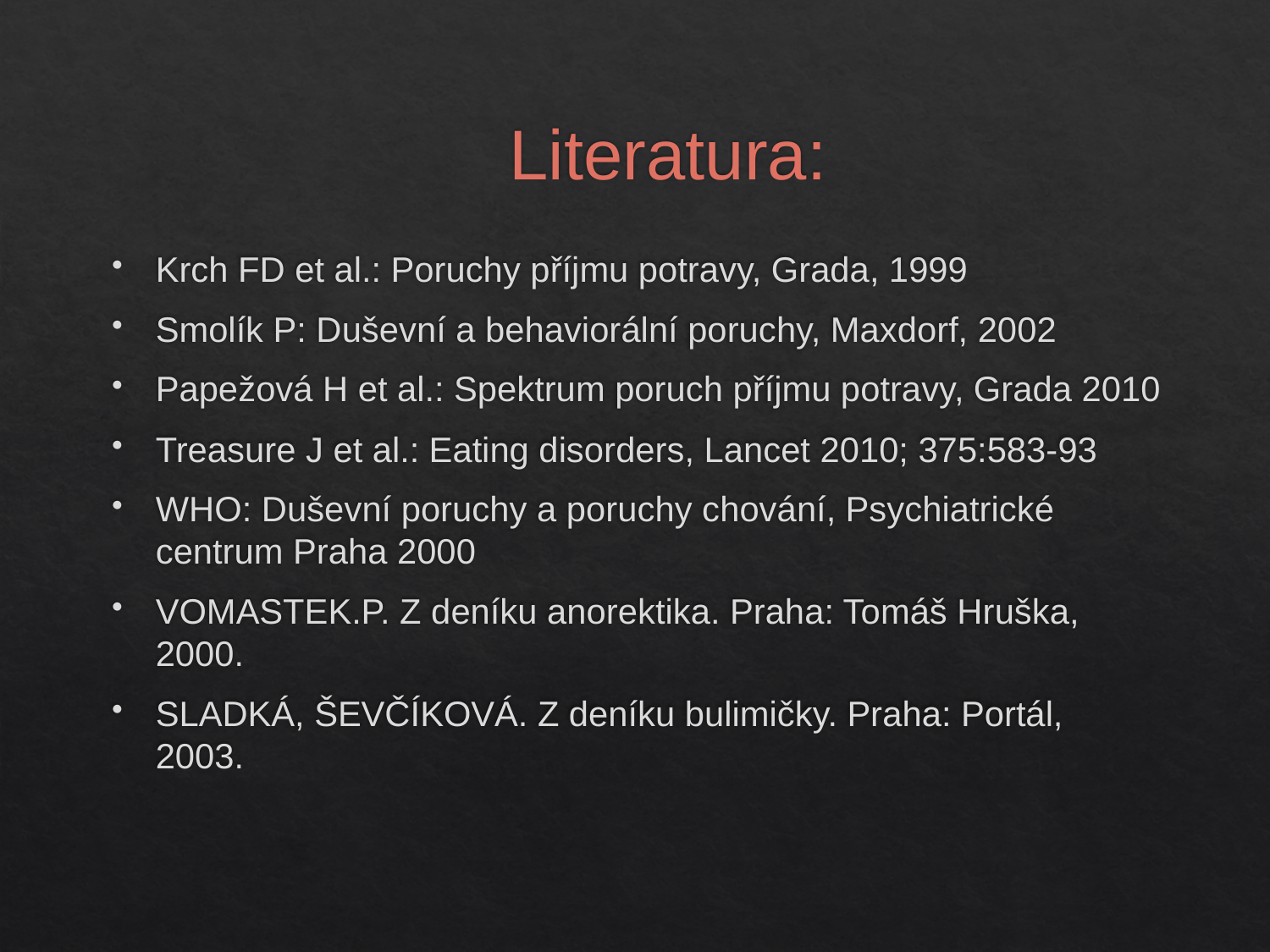

# Literatura:
Krch FD et al.: Poruchy příjmu potravy, Grada, 1999
Smolík P: Duševní a behaviorální poruchy, Maxdorf, 2002
Papežová H et al.: Spektrum poruch příjmu potravy, Grada 2010
Treasure J et al.: Eating disorders, Lancet 2010; 375:583-93
WHO: Duševní poruchy a poruchy chování, Psychiatrické centrum Praha 2000
VOMASTEK.P. Z deníku anorektika. Praha: Tomáš Hruška, 2000.
SLADKÁ, ŠEVČÍKOVÁ. Z deníku bulimičky. Praha: Portál, 2003.